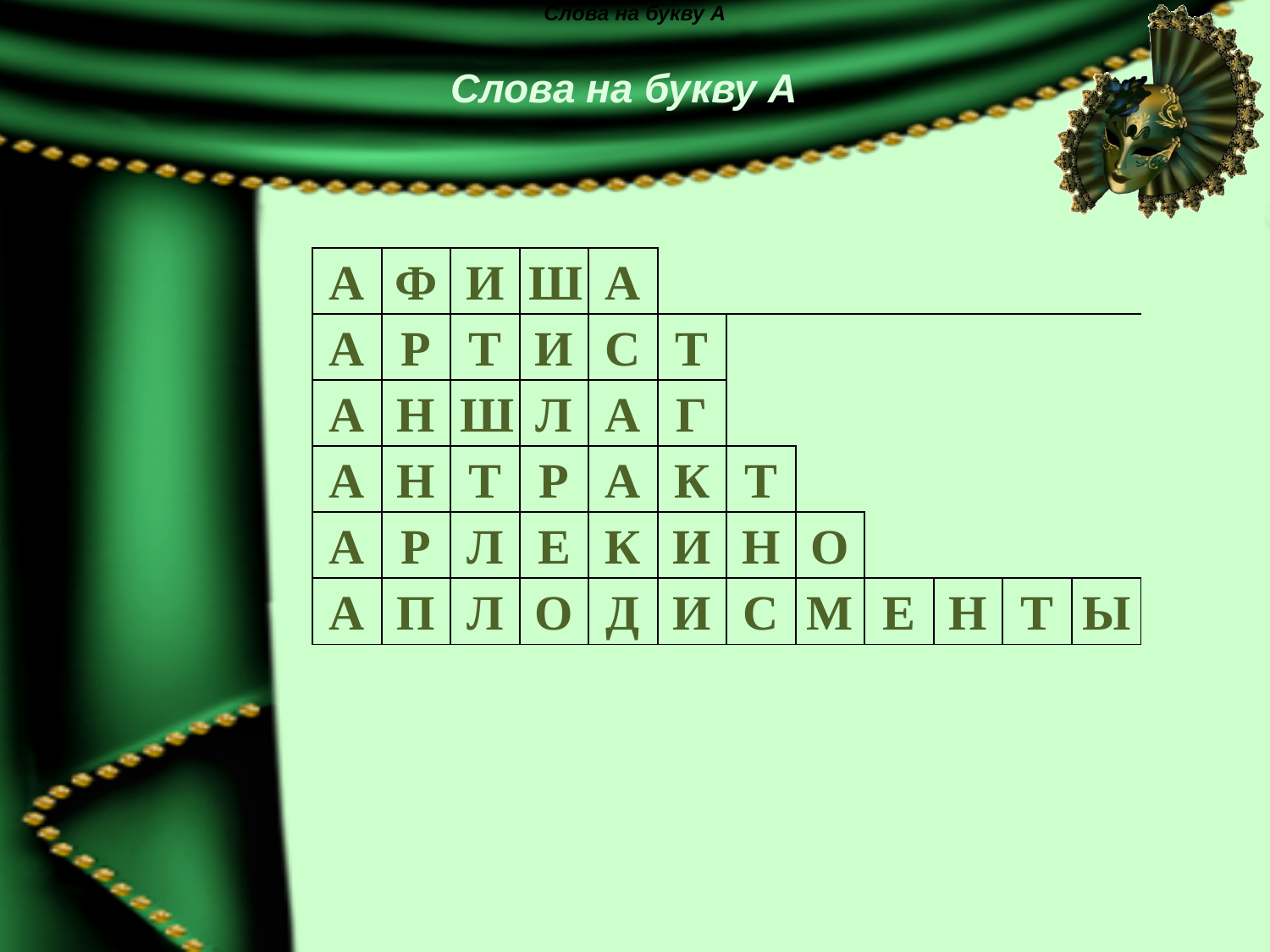

Слова на букву А

# Слова на букву А

А
| А | Ф | И | Ш | А |  |  |  |  |  |  |  |
| --- | --- | --- | --- | --- | --- | --- | --- | --- | --- | --- | --- |
| А | Р | Т | И | С | Т |  |  |  |  |  |  |
| А | Н | Ш | Л | А | Г |  |  |  |  |  |  |
| А | Н | Т | Р | А | К | Т |  |  |  |  |  |
| А | Р | Л | Е | К | И | Н | О |  |  |  |  |
| А | П | Л | О | Д | И | С | М | Е | Н | Т | Ы |